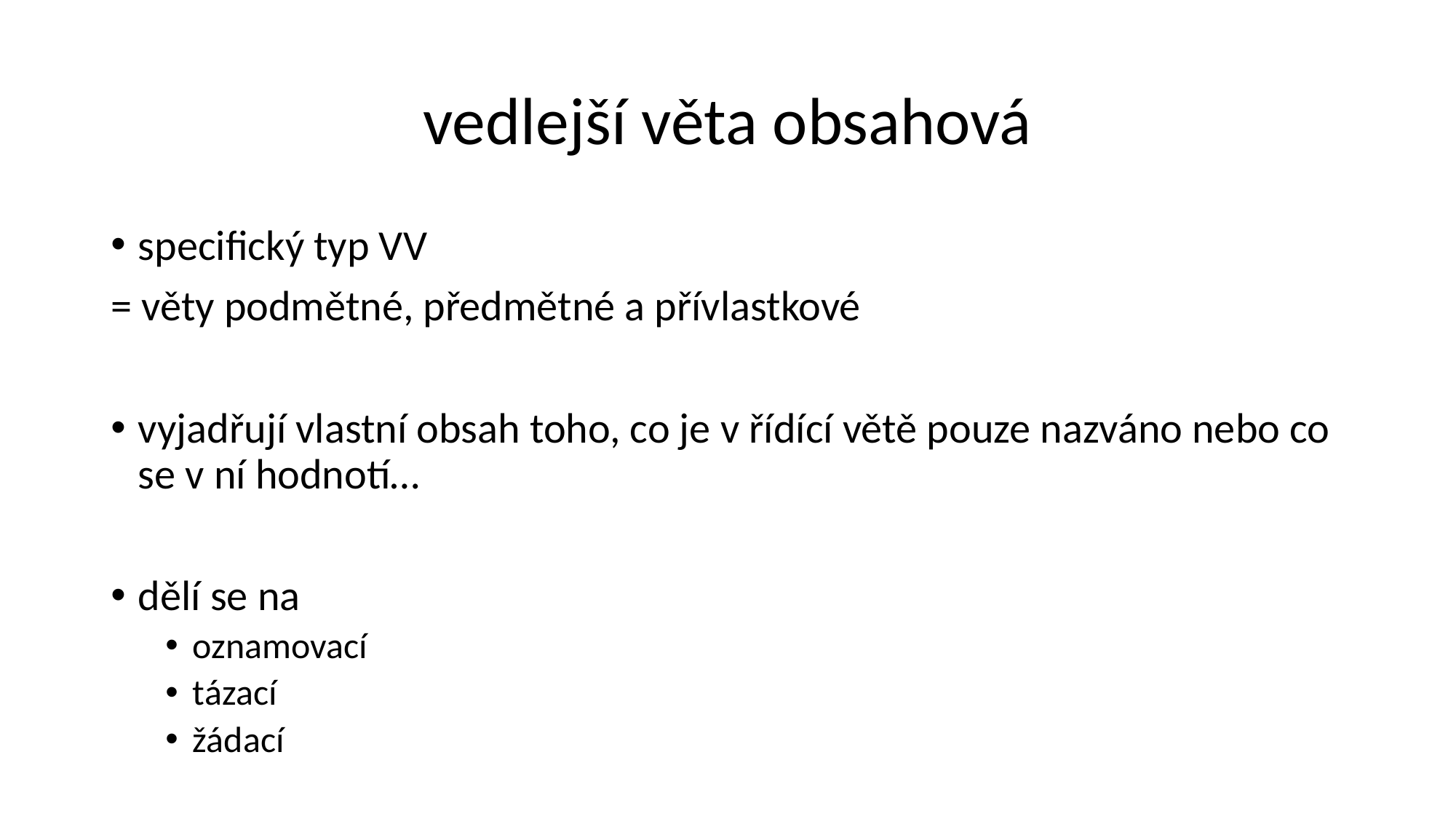

# vedlejší věta obsahová
specifický typ VV
= věty podmětné, předmětné a přívlastkové

vyjadřují vlastní obsah toho, co je v řídící větě pouze nazváno nebo co se v ní hodnotí…

dělí se na
oznamovací
tázací
žádací